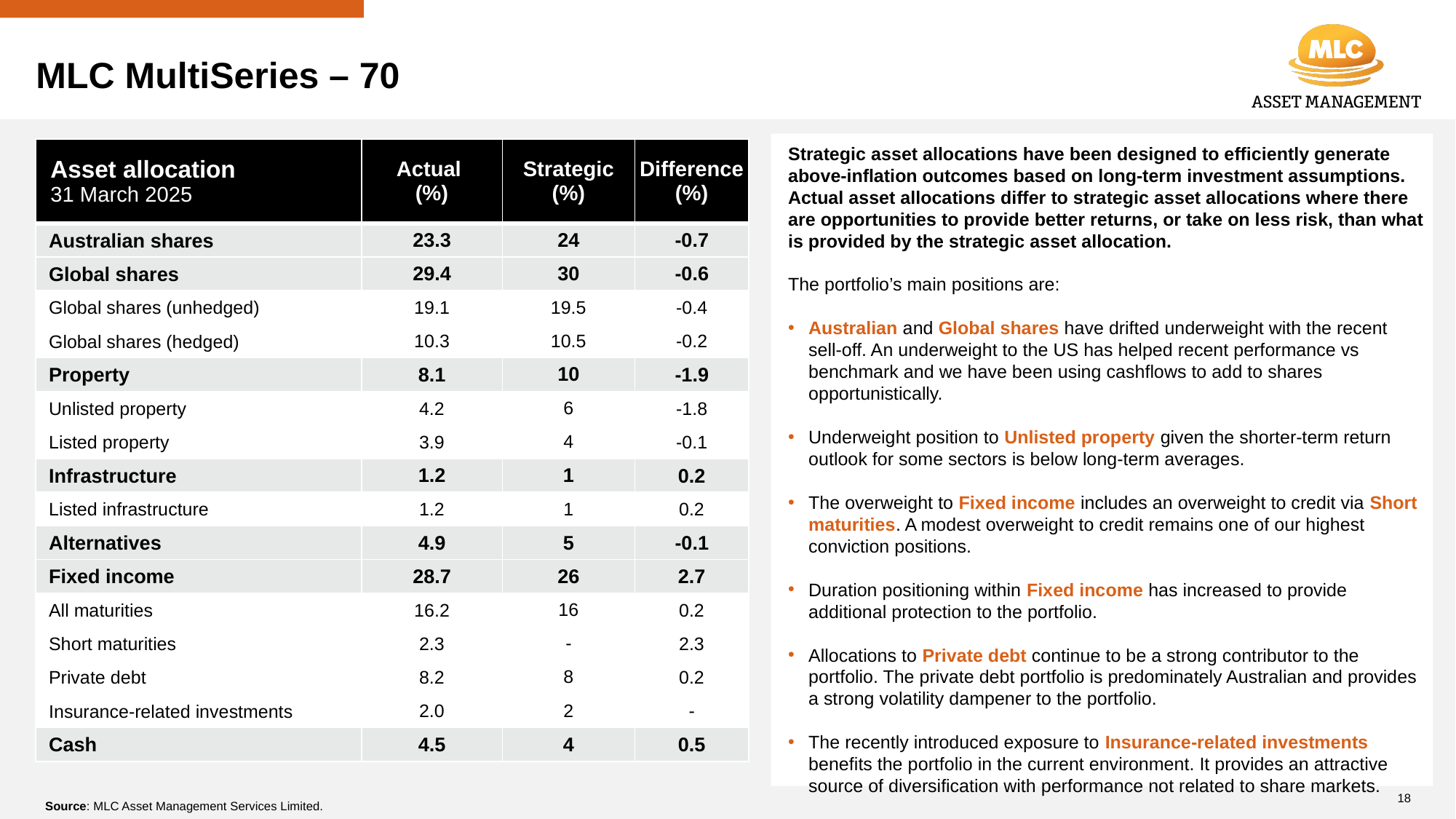

# MLC MultiSeries – 70

Strategic asset allocations have been designed to efficiently generate above-inflation outcomes based on long-term investment assumptions. Actual asset allocations differ to strategic asset allocations where there are opportunities to provide better returns, or take on less risk, than what is provided by the strategic asset allocation.
The portfolio’s main positions are:

Australian and Global shares have drifted underweight with the recent sell-off. An underweight to the US has helped recent performance vs benchmark and we have been using cashflows to add to shares opportunistically.
Underweight position to Unlisted property given the shorter-term return outlook for some sectors is below long-term averages.

The overweight to Fixed income includes an overweight to credit via Short maturities. A modest overweight to credit remains one of our highest conviction positions.
Duration positioning within Fixed income has increased to provide additional protection to the portfolio.

Allocations to Private debt continue to be a strong contributor to the portfolio. The private debt portfolio is predominately Australian and provides a strong volatility dampener to the portfolio.
The recently introduced exposure to Insurance-related investments benefits the portfolio in the current environment. It provides an attractive source of diversification with performance not related to share markets.

| Asset allocation 31 March 2025 | Actual (%) | Strategic (%) | Difference (%) |
| --- | --- | --- | --- |
| Australian shares | 23.3 | 24 | -0.7 |
| Global shares | 29.4 | 30 | -0.6 |
| Global shares (unhedged) | 19.1 | 19.5 | -0.4 |
| Global shares (hedged) | 10.3 | 10.5 | -0.2 |
| Property | 8.1 | 10 | -1.9 |
| Unlisted property | 4.2 | 6 | -1.8 |
| Listed property | 3.9 | 4 | -0.1 |
| Infrastructure | 1.2 | 1 | 0.2 |
| Listed infrastructure | 1.2 | 1 | 0.2 |
| Alternatives | 4.9 | 5 | -0.1 |
| Fixed income | 28.7 | 26 | 2.7 |
| All maturities | 16.2 | 16 | 0.2 |
| Short maturities | 2.3 | - | 2.3 |
| Private debt | 8.2 | 8 | 0.2 |
| Insurance-related investments | 2.0 | 2 | - |
| Cash | 4.5 | 4 | 0.5 |
18
Source: MLC Asset Management Services Limited.